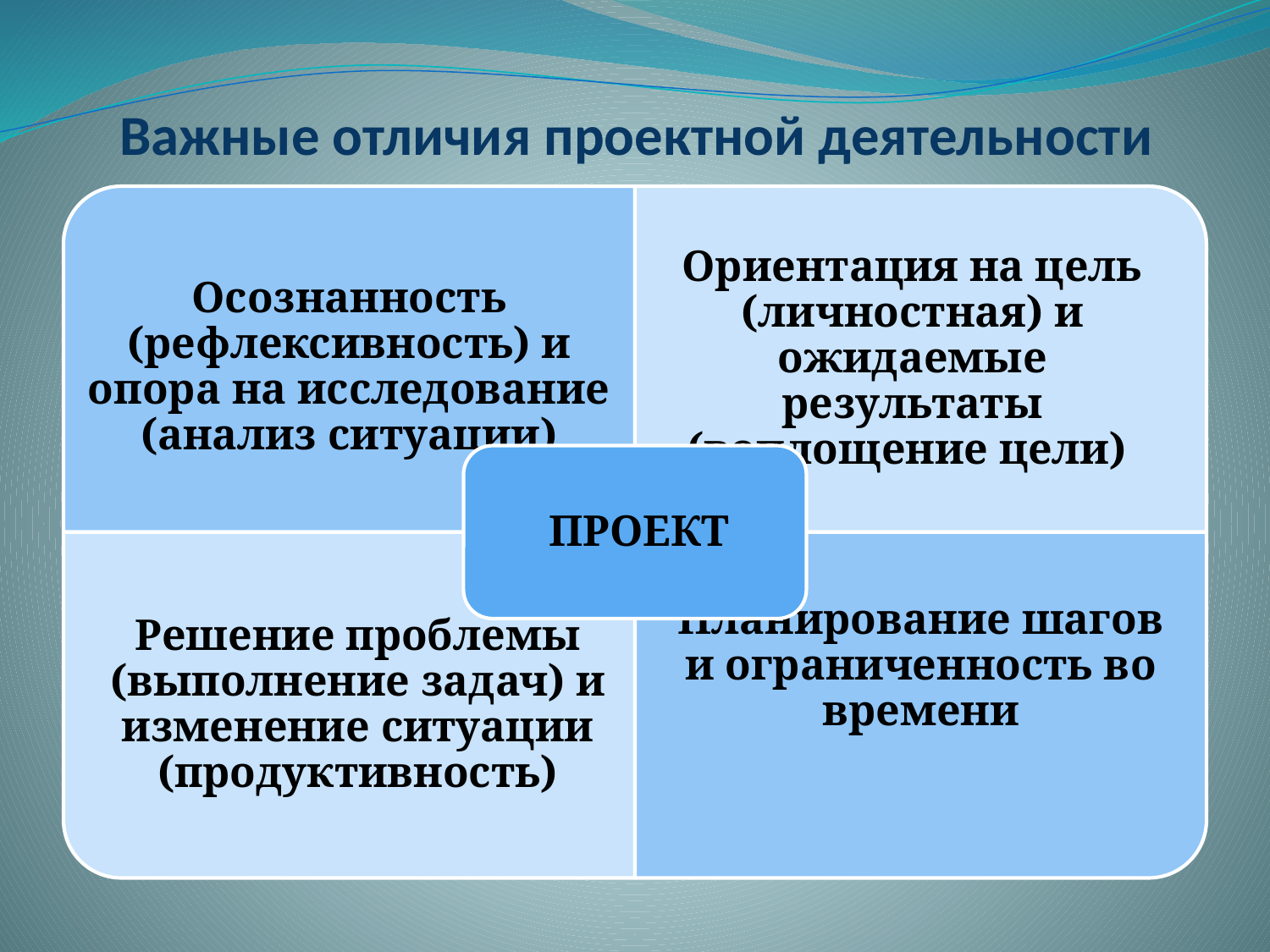

# Важные отличия проектной деятельности
Осознанность (рефлексивность) и опора на исследование (анализ ситуации)
Ориентация на цель (личностная) и ожидаемые результаты (воплощение цели)
Решение проблемы (выполнение задач) и изменение ситуации (продуктивность)
Планирование шагов и ограниченность во времени

ПРОЕКТ